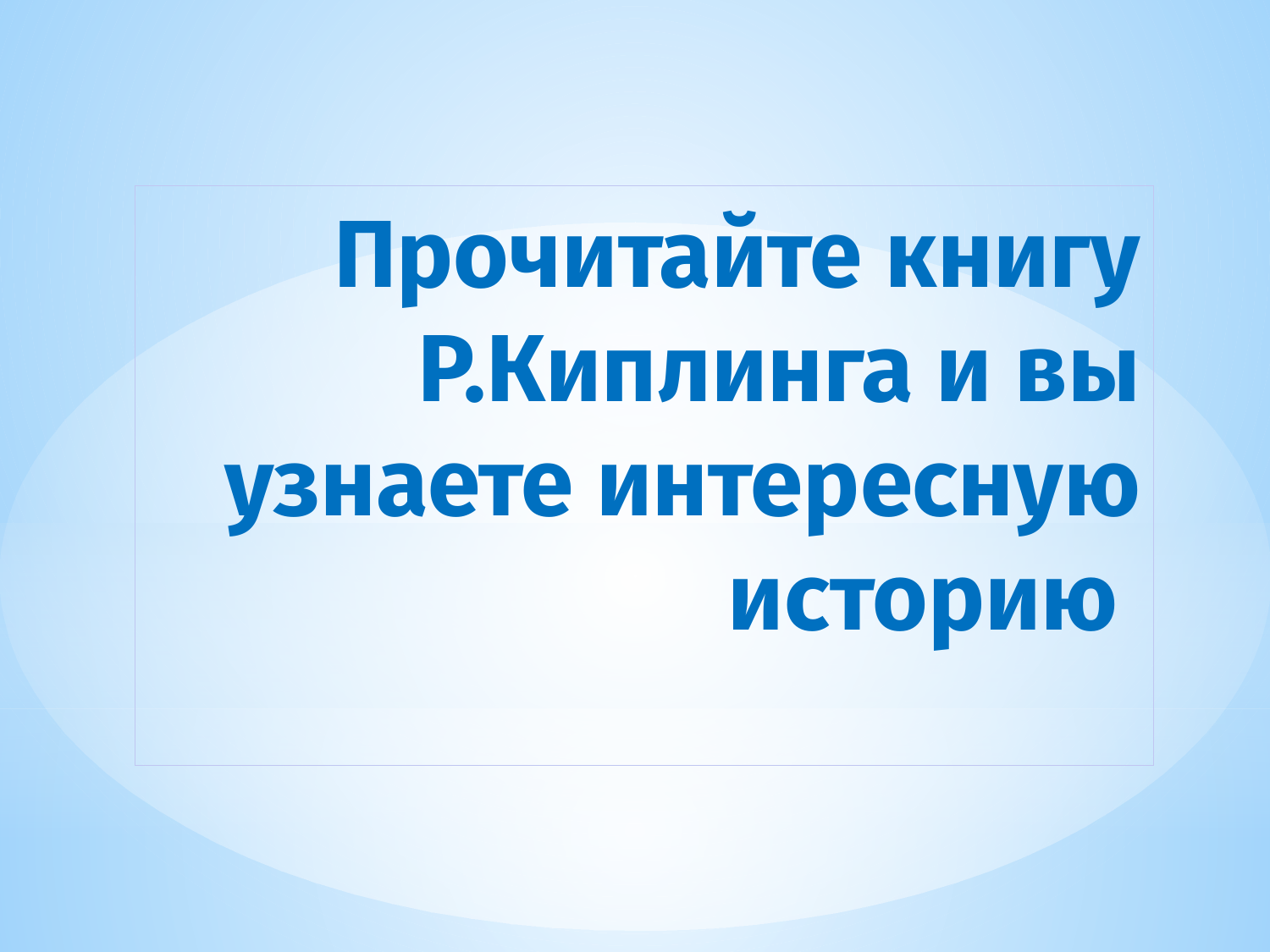

# Прочитайте книгу Р.Киплинга и вы узнаете интересную историю